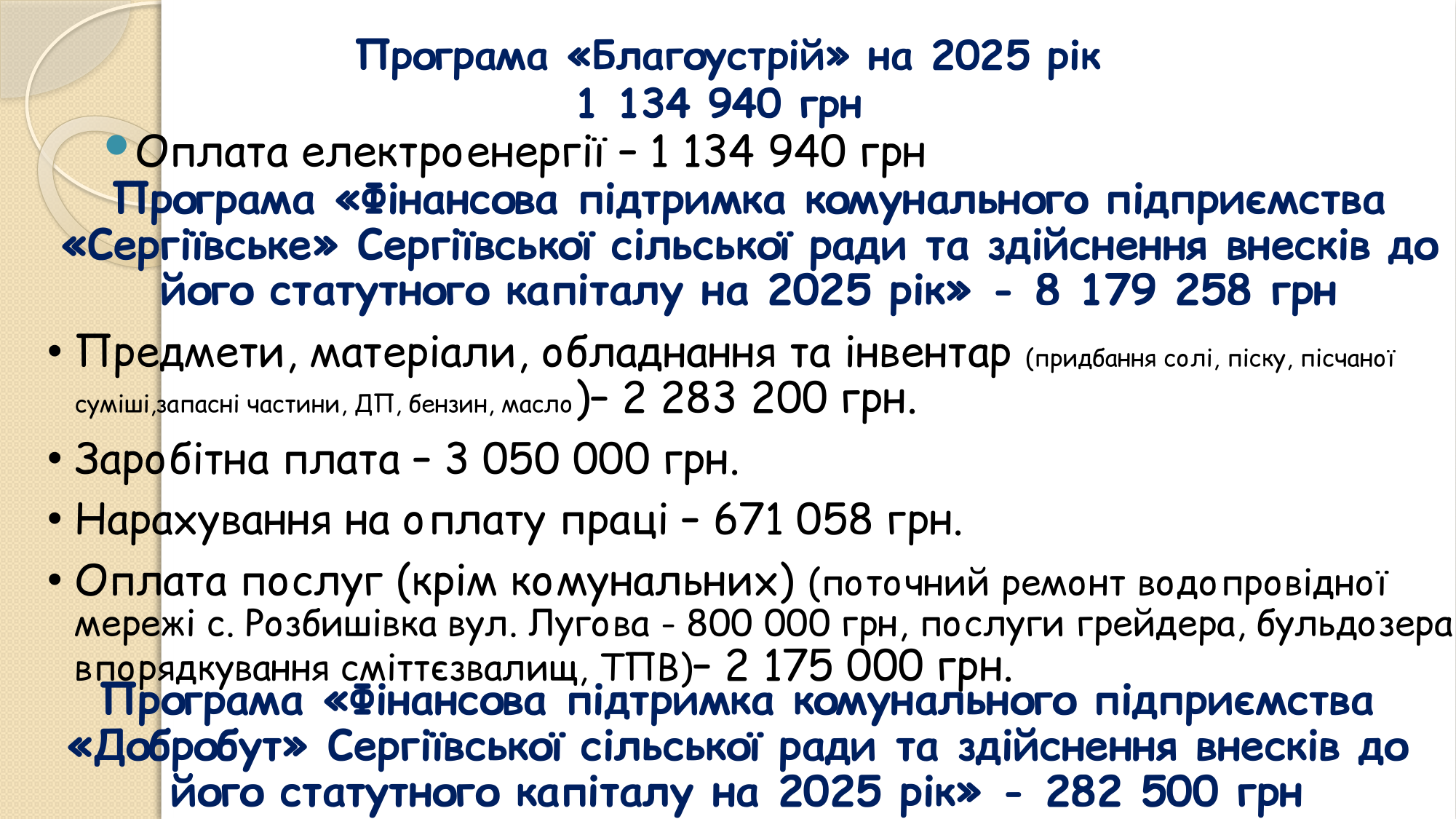

# Програма «Благоустрій» на 2025 рік 1 134 940 грн
Оплата електроенергії – 1 134 940 грн

Програма «Фінансова підтримка комунального підприємства «Сергіївське» Сергіївської сільської ради та здійснення внесків до його статутного капіталу на 2025 рік» - 8 179 258 грн
Предмети, матеріали, обладнання та інвентар (придбання солі, піску, пісчаної суміші,запасні частини, ДП, бензин, масло)– 2 283 200 грн.
Заробітна плата – 3 050 000 грн.
Нарахування на оплату праці – 671 058 грн.
Оплата послуг (крім комунальних) (поточний ремонт водопровідної мережі с. Розбишівка вул. Лугова - 800 000 грн, послуги грейдера, бульдозера, впорядкування сміттєзвалищ, ТПВ)– 2 175 000 грн.
Програма «Фінансова підтримка комунального підприємства «Добробут» Сергіївської сільської ради та здійснення внесків до його статутного капіталу на 2025 рік» - 282 500 грн